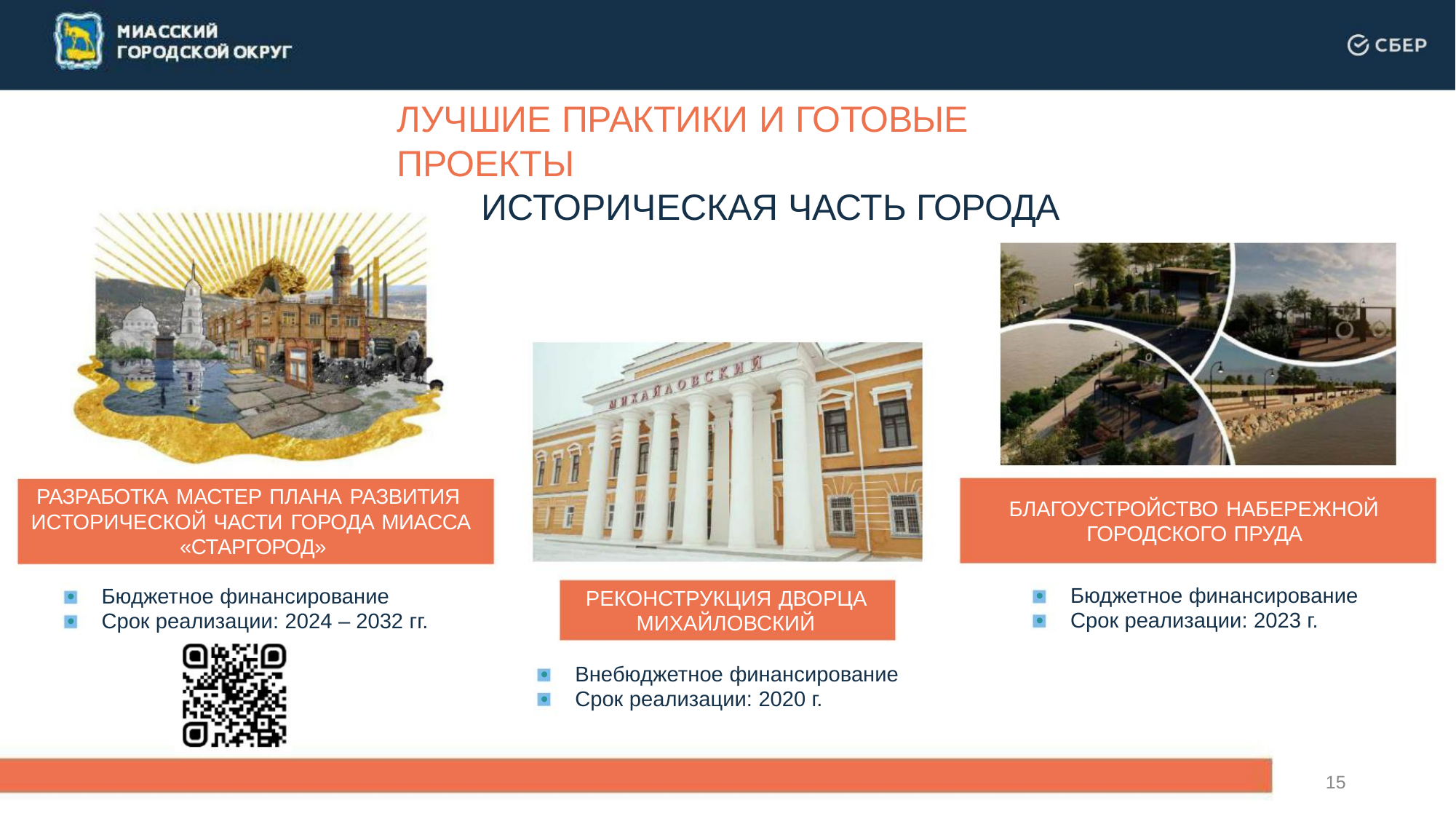

ЛУЧШИЕ ПРАКТИКИ И ГОТОВЫЕ ПРОЕКТЫ
ИСТОРИЧЕСКАЯ ЧАСТЬ ГОРОДА
РАЗРАБОТКА МАСТЕР ПЛАНА РАЗВИТИЯ
ИСТОРИЧЕСКОЙ ЧАСТИ ГОРОДА МИАССА
«СТАРГОРОД»
БЛАГОУСТРОЙСТВО НАБЕРЕЖНОЙ
ГОРОДСКОГО ПРУДА
• Бюджетное финансирование
• Срок реализации: 2023 г.
• Бюджетное финансирование
• Срок реализации: 2024 – 2032 гг.
РЕКОНСТРУКЦИЯ ДВОРЦА
МИХАЙЛОВСКИЙ
• Внебюджетное финансирование
• Срок реализации: 2020 г.
15